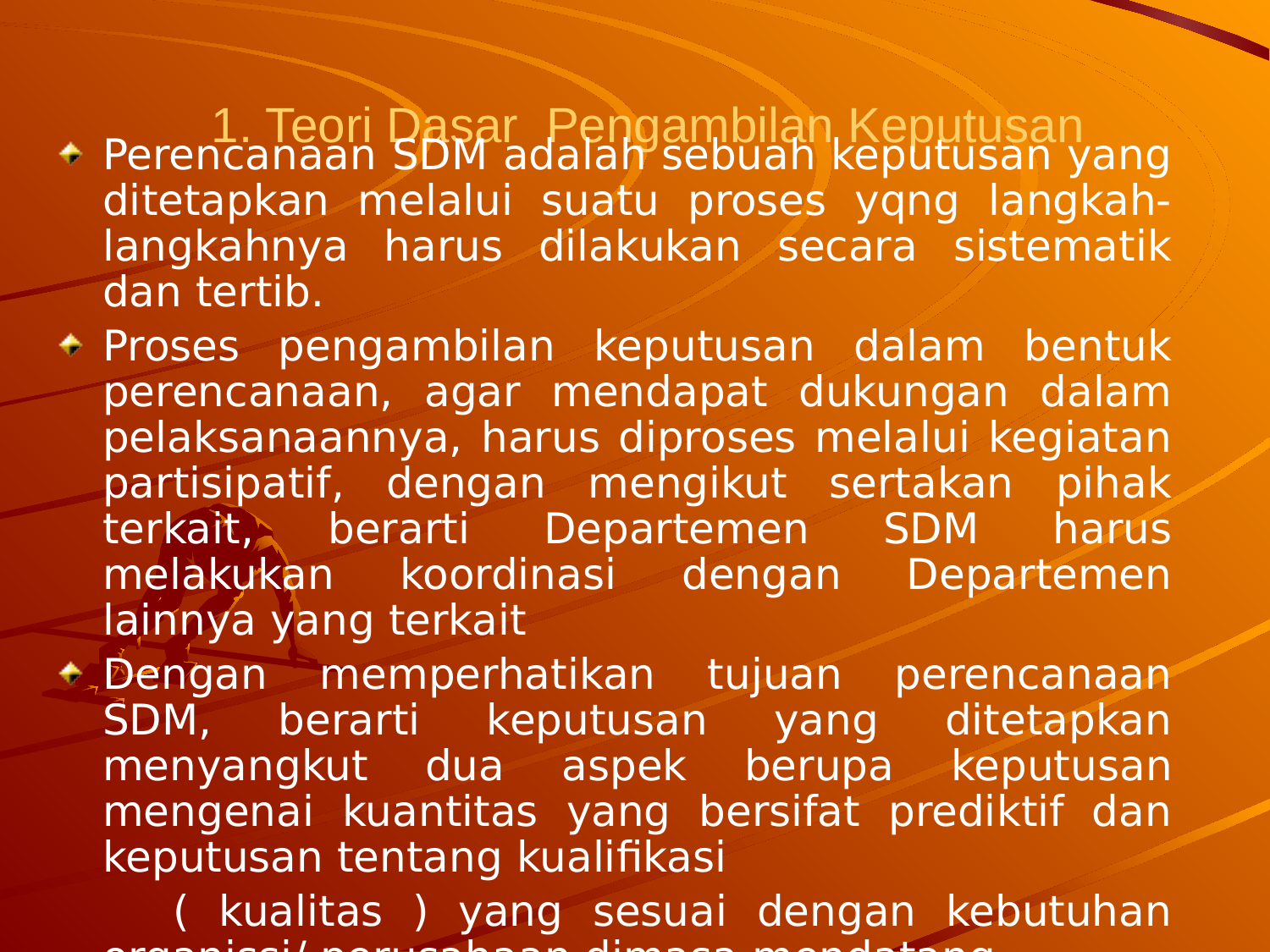

# 1. Teori Dasar  Pengambilan Keputusan
Perencanaan SDM adalah sebuah keputusan yang ditetapkan melalui suatu proses yqng langkah-langkahnya harus dilakukan secara sistematik dan tertib.
Proses pengambilan keputusan dalam bentuk perencanaan, agar mendapat dukungan dalam pelaksanaannya, harus diproses melalui kegiatan partisipatif, dengan mengikut sertakan pihak terkait, berarti Departemen SDM harus melakukan koordinasi dengan Departemen lainnya yang terkait
Dengan memperhatikan tujuan perencanaan SDM, berarti keputusan yang ditetapkan menyangkut dua aspek berupa keputusan mengenai kuantitas yang bersifat prediktif dan keputusan tentang kualifikasi
    ( kualitas ) yang sesuai dengan kebutuhan organissi/ perusahaan dimasa mendatang